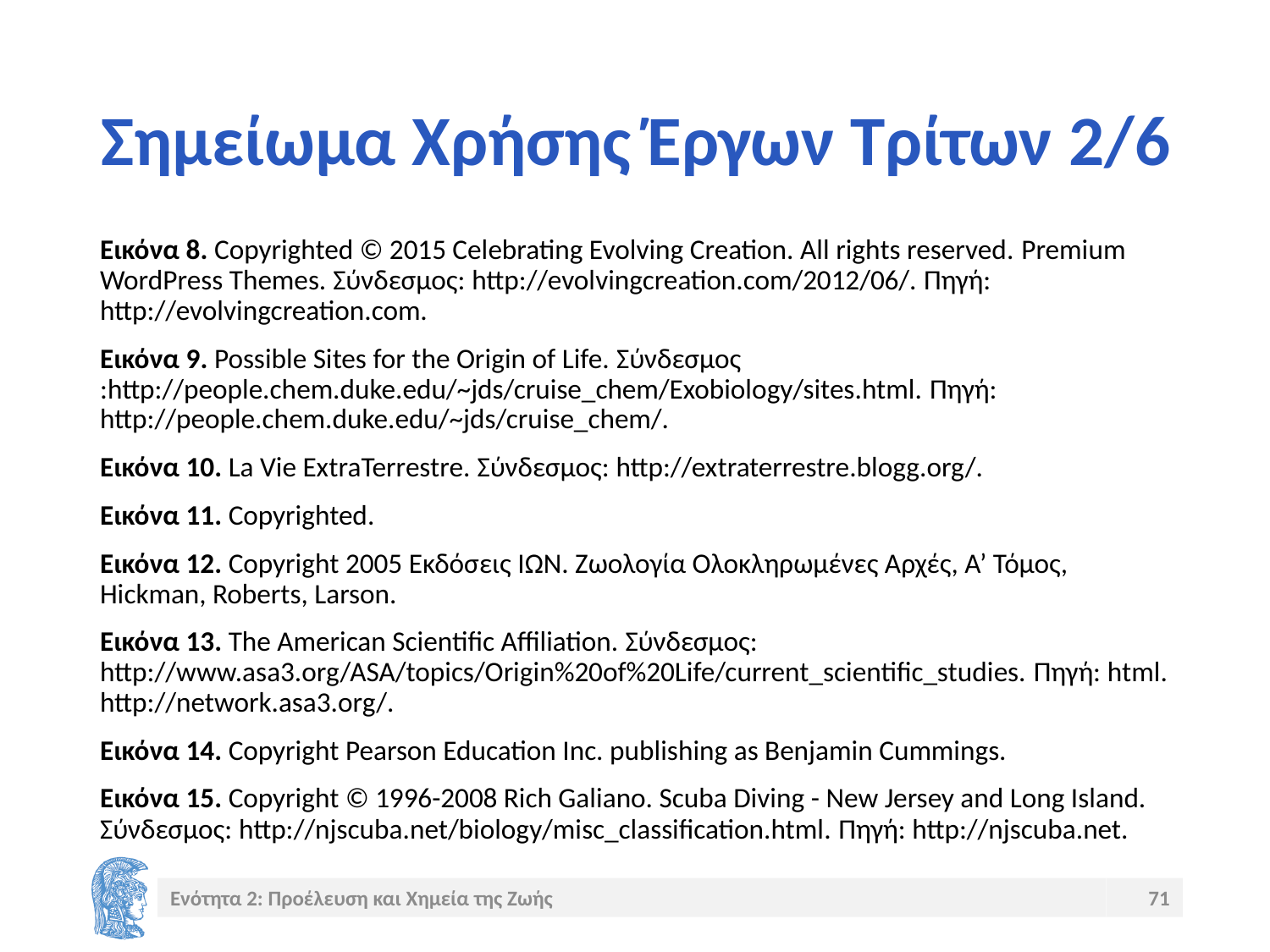

# Σημείωμα Χρήσης Έργων Τρίτων 2/6
Εικόνα 8. Copyrighted © 2015 Celebrating Evolving Creation. All rights reserved. Premium WordPress Themes. Σύνδεσμος: http://evolvingcreation.com/2012/06/. Πηγή: http://evolvingcreation.com.
Εικόνα 9. Possible Sites for the Origin of Life. Σύνδεσμος :http://people.chem.duke.edu/~jds/cruise_chem/Exobiology/sites.html. Πηγή: http://people.chem.duke.edu/~jds/cruise_chem/.
Εικόνα 10. La Vie ExtraTerrestre. Σύνδεσμος: http://extraterrestre.blogg.org/.
Εικόνα 11. Copyrighted.
Εικόνα 12. Copyright 2005 Εκδόσεις ΙΩΝ. Ζωολογία Ολοκληρωμένες Αρχές, Α’ Τόμος, Hickman, Roberts, Larson.
Εικόνα 13. The American Scientific Affiliation. Σύνδεσμος: http://www.asa3.org/ASA/topics/Origin%20of%20Life/current_scientific_studies. Πηγή: html. http://network.asa3.org/.
Εικόνα 14. Copyright Pearson Education Inc. publishing as Benjamin Cummings.
Εικόνα 15. Copyright © 1996-2008 Rich Galiano. Scuba Diving - New Jersey and Long Island. Σύνδεσμος: http://njscuba.net/biology/misc_classification.html. Πηγή: http://njscuba.net.

Ενότητα 2: Προέλευση και Χημεία της Ζωής
71